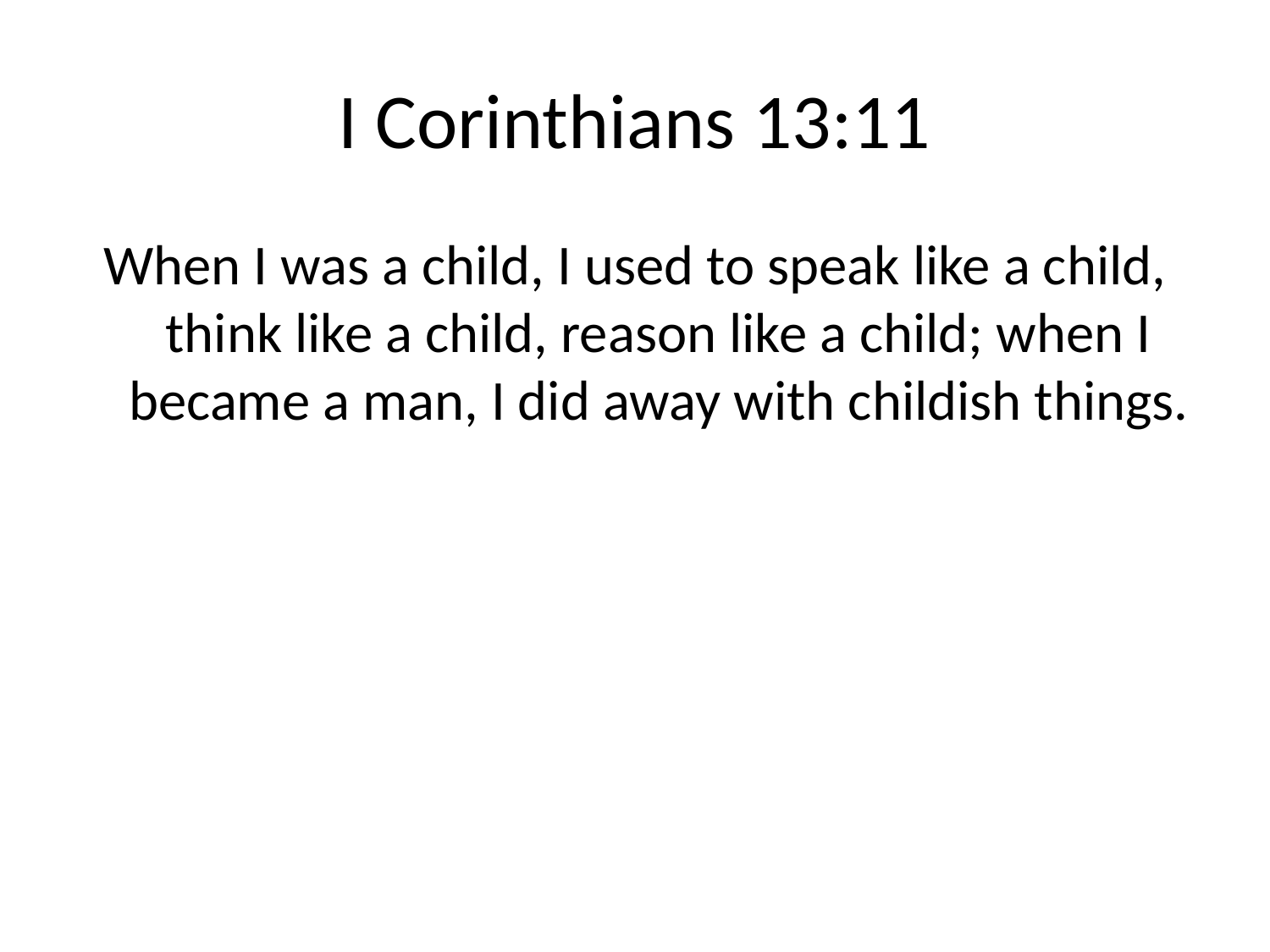

# I Corinthians 13:11
When I was a child, I used to speak like a child, think like a child, reason like a child; when I became a man, I did away with childish things.